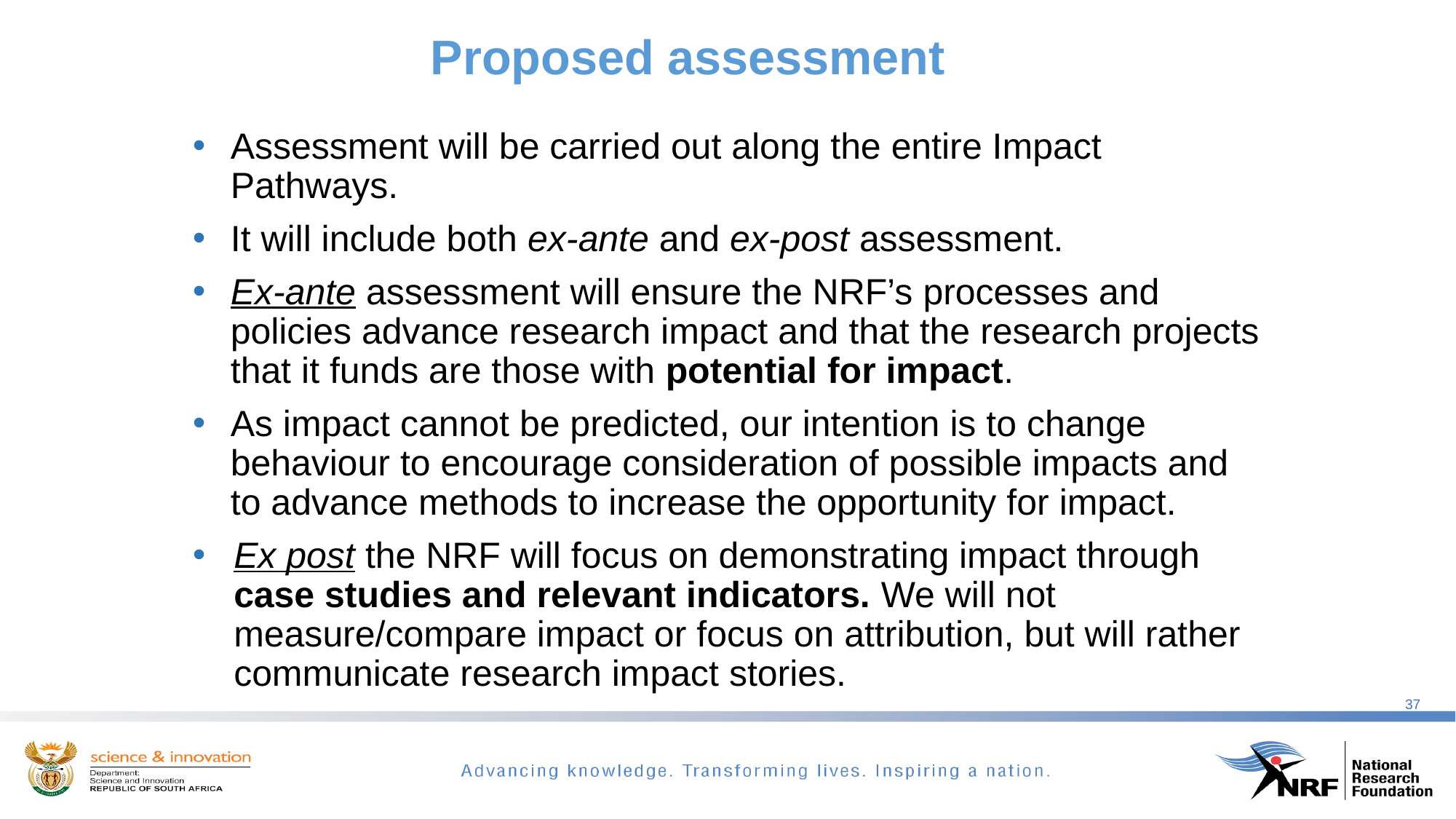

# Proposed assessment
Assessment will be carried out along the entire Impact Pathways.
It will include both ex-ante and ex-post assessment.
Ex-ante assessment will ensure the NRF’s processes and policies advance research impact and that the research projects that it funds are those with potential for impact.
As impact cannot be predicted, our intention is to change behaviour to encourage consideration of possible impacts and to advance methods to increase the opportunity for impact.
Ex post the NRF will focus on demonstrating impact through case studies and relevant indicators. We will not measure/compare impact or focus on attribution, but will rather communicate research impact stories.

37